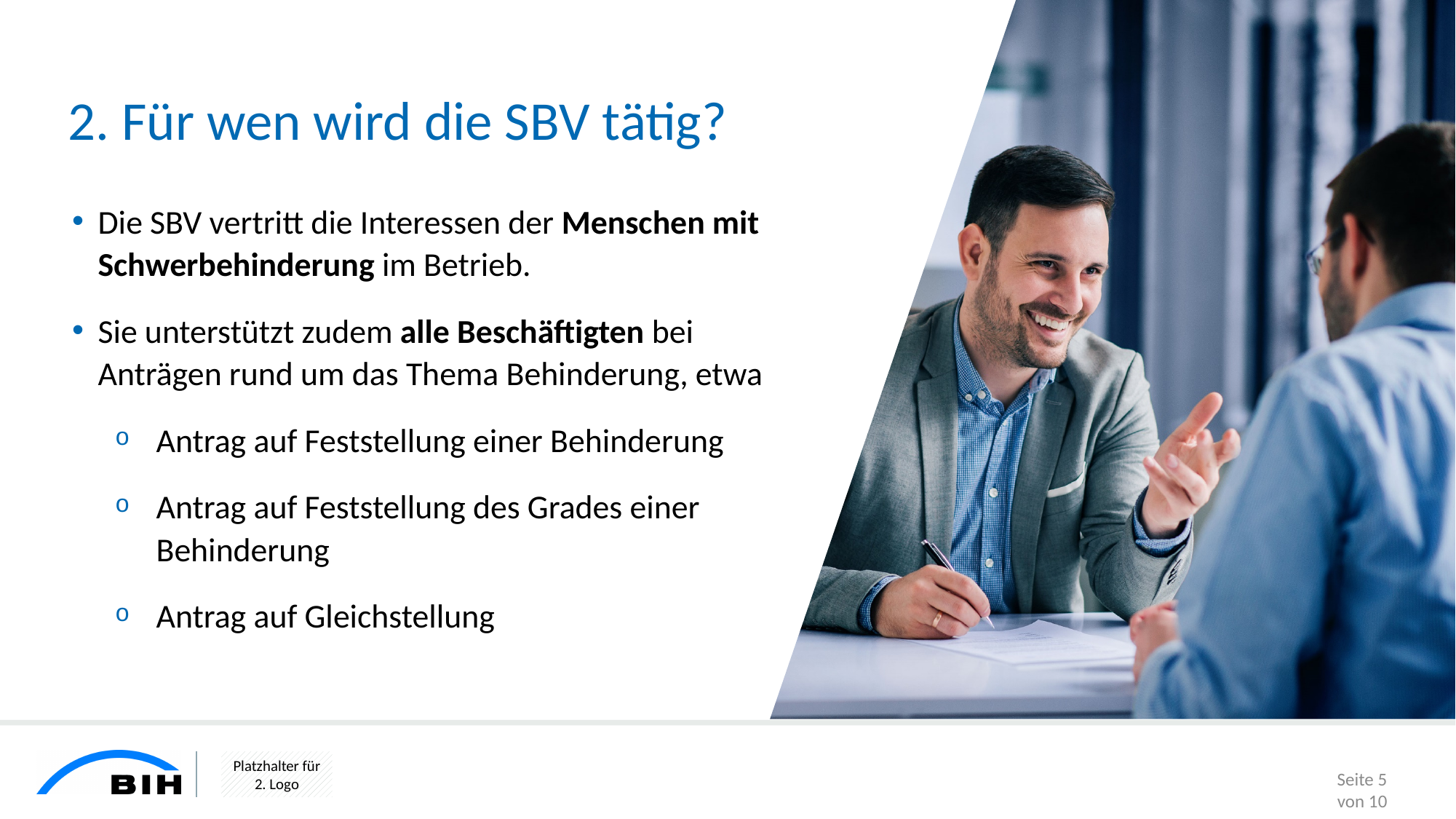

# 2. Für wen wird die SBV tätig?
Die SBV vertritt die Interessen der Menschen mit Schwerbehinderung im Betrieb.
Sie unterstützt zudem alle Beschäftigten bei Anträgen rund um das Thema Behinderung, etwa
Antrag auf Feststellung einer Behinderung
Antrag auf Feststellung des Grades einer Behinderung
Antrag auf Gleichstellung

Seite 5
von 10